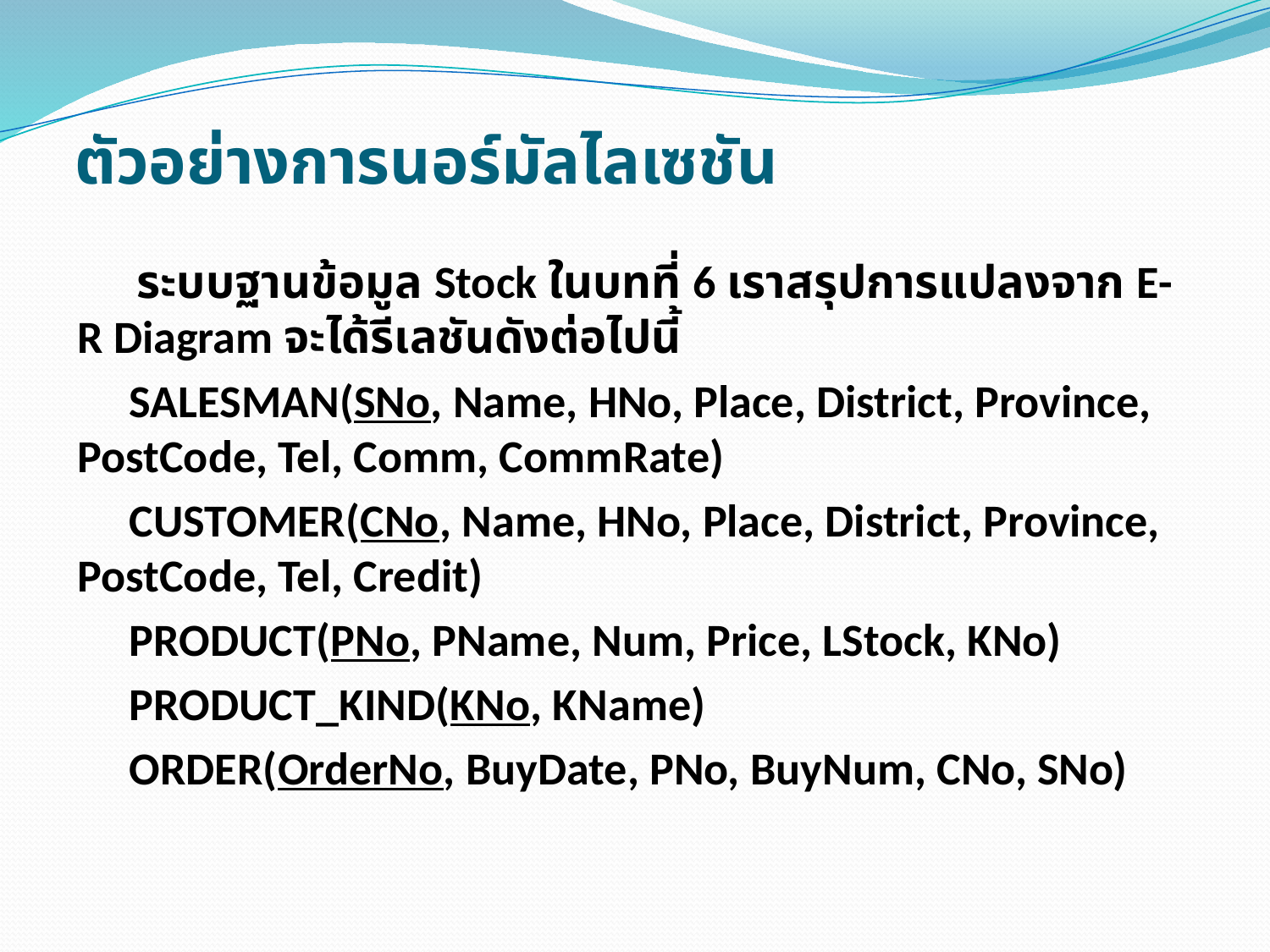

# ตัวอย่างการนอร์มัลไลเซชัน
     ระบบฐานข้อมูล Stock ในบทที่ 6 เราสรุปการแปลงจาก E-R Diagram จะได้รีเลชันดังต่อไปนี้
     SALESMAN(SNo, Name, HNo, Place, District, Province, PostCode, Tel, Comm, CommRate)
     CUSTOMER(CNo, Name, HNo, Place, District, Province, PostCode, Tel, Credit)
     PRODUCT(PNo, PName, Num, Price, LStock, KNo)
     PRODUCT_KIND(KNo, KName)
     ORDER(OrderNo, BuyDate, PNo, BuyNum, CNo, SNo)